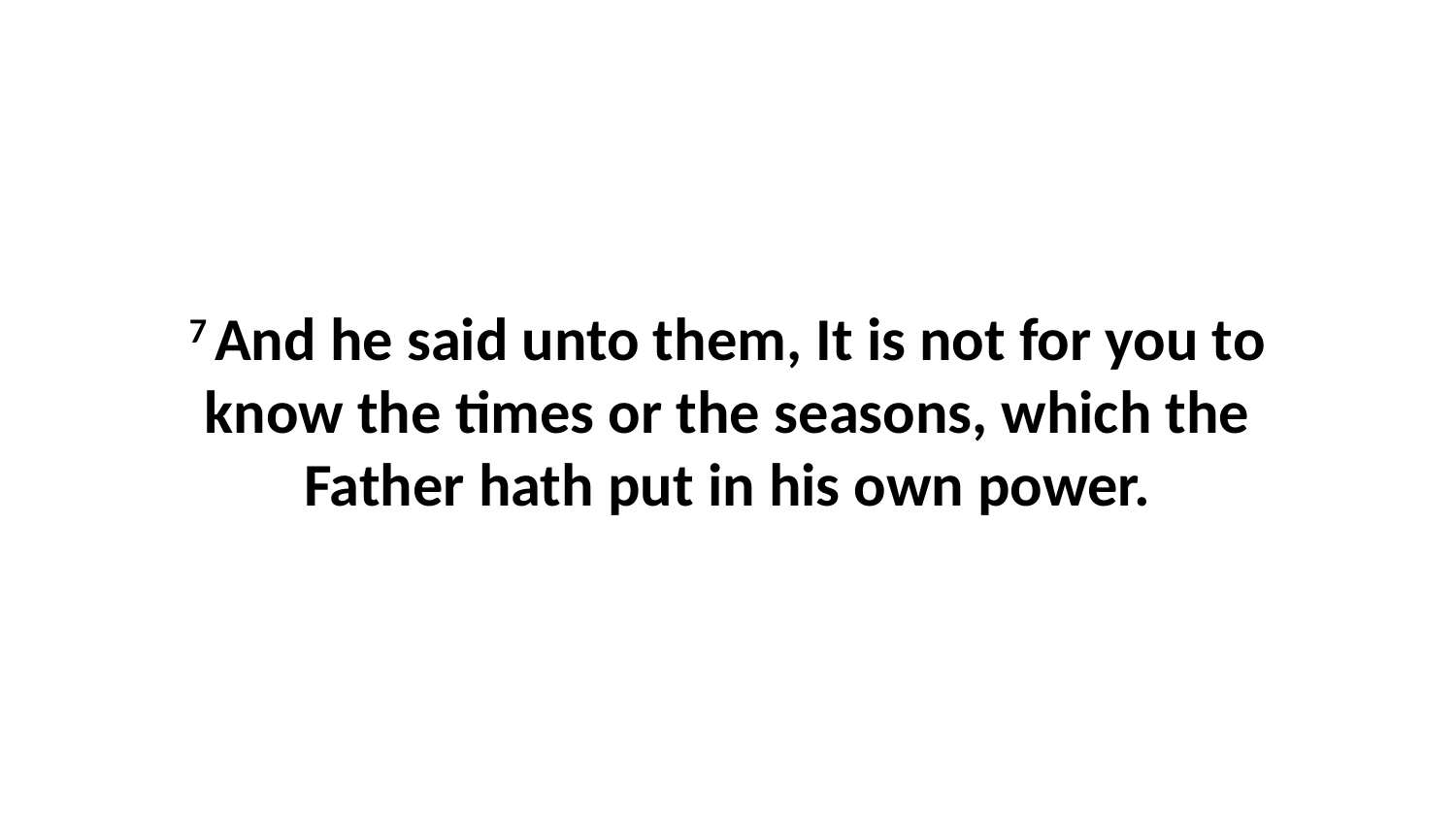

7 And he said unto them, It is not for you to know the times or the seasons, which the Father hath put in his own power.